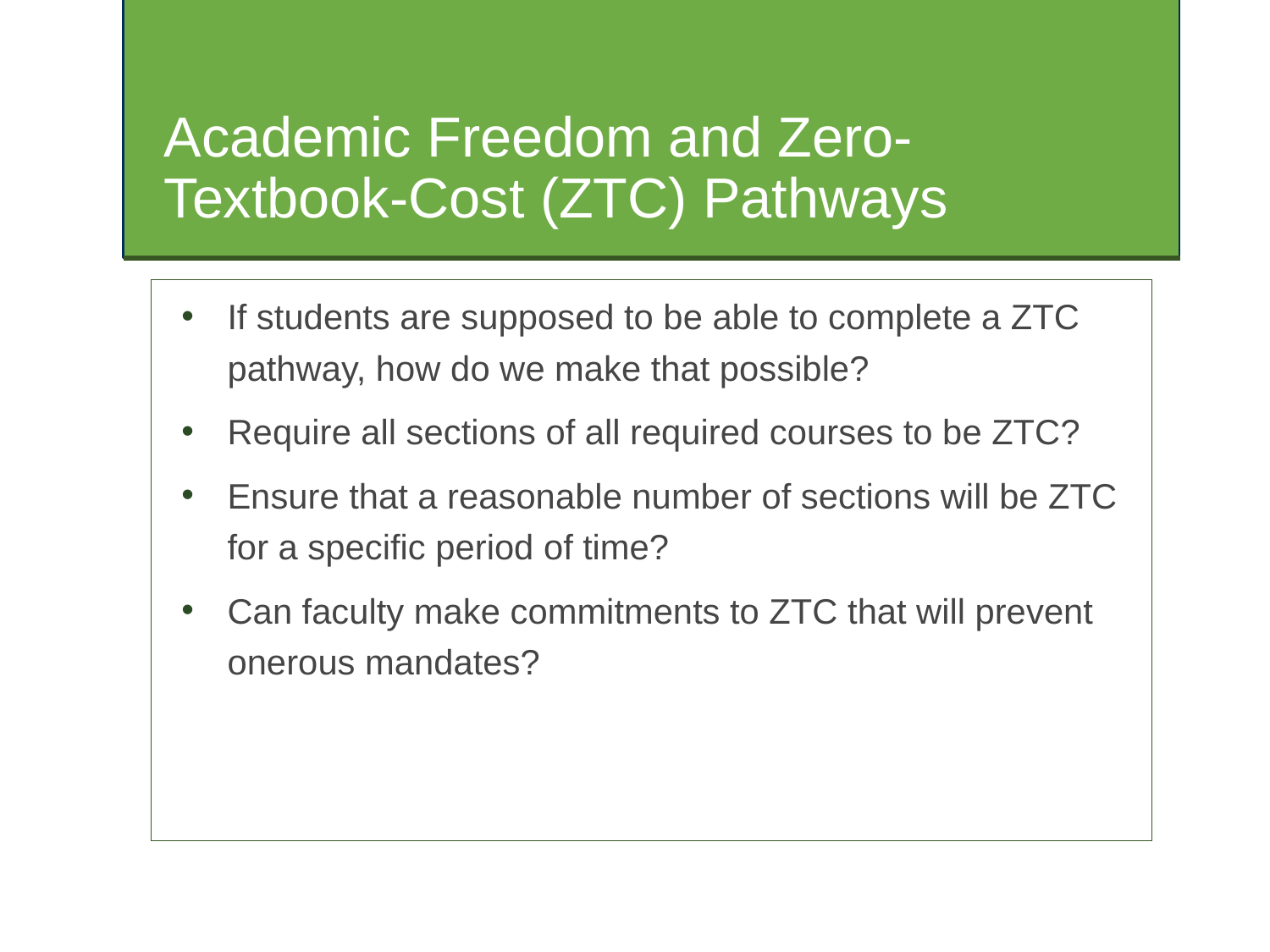

# Academic Freedom and Zero-Textbook-Cost (ZTC) Pathways
If students are supposed to be able to complete a ZTC pathway, how do we make that possible?
Require all sections of all required courses to be ZTC?
Ensure that a reasonable number of sections will be ZTC for a specific period of time?
Can faculty make commitments to ZTC that will prevent onerous mandates?